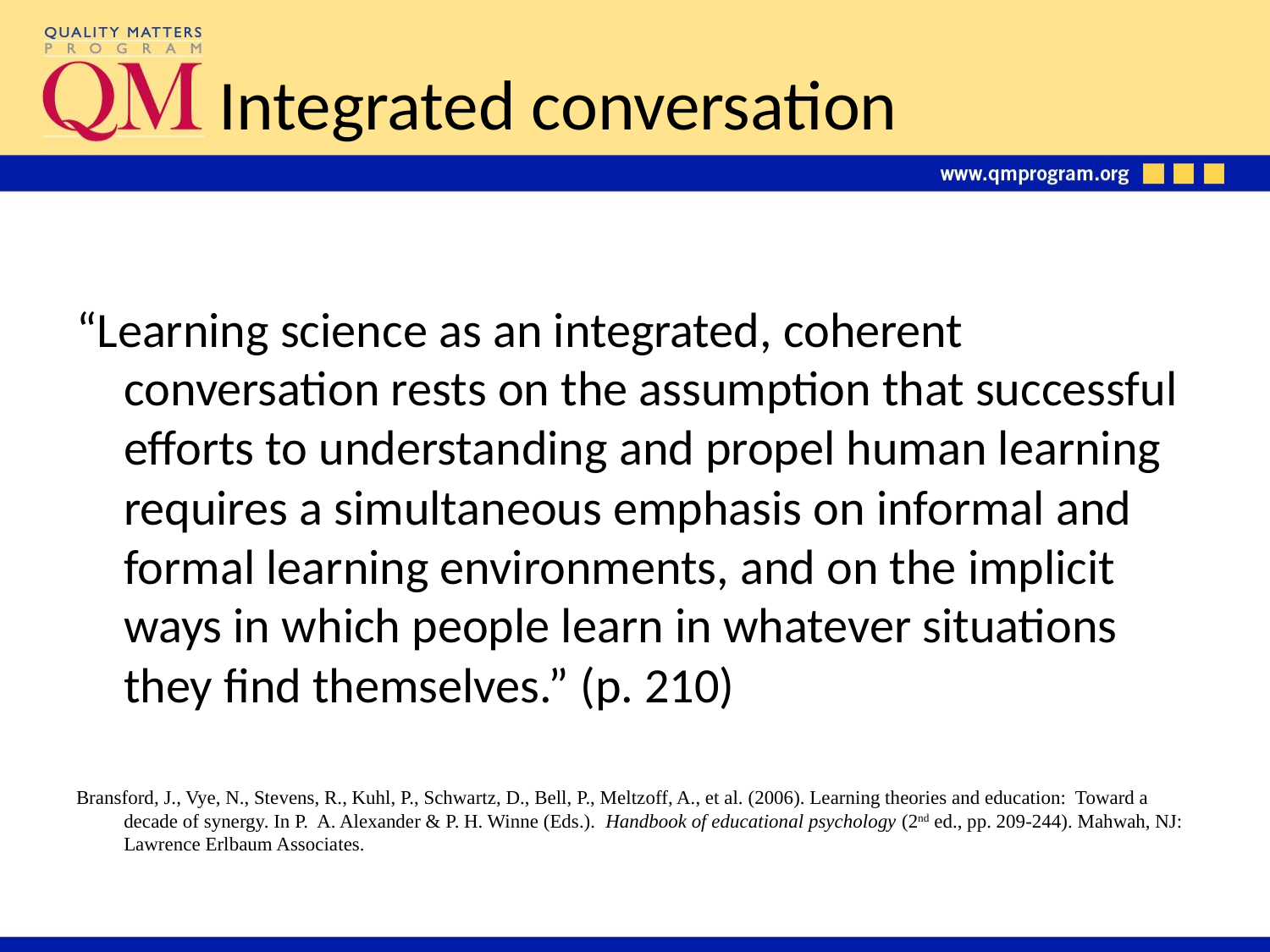

# Integrated conversation

“Learning science as an integrated, coherent conversation rests on the assumption that successful efforts to understanding and propel human learning requires a simultaneous emphasis on informal and formal learning environments, and on the implicit ways in which people learn in whatever situations they find themselves.” (p. 210)

Bransford, J., Vye, N., Stevens, R., Kuhl, P., Schwartz, D., Bell, P., Meltzoff, A., et al. (2006). Learning theories and education:  Toward a decade of synergy. In P.  A. Alexander & P. H. Winne (Eds.).  Handbook of educational psychology (2nd ed., pp. 209-244). Mahwah, NJ:  Lawrence Erlbaum Associates.